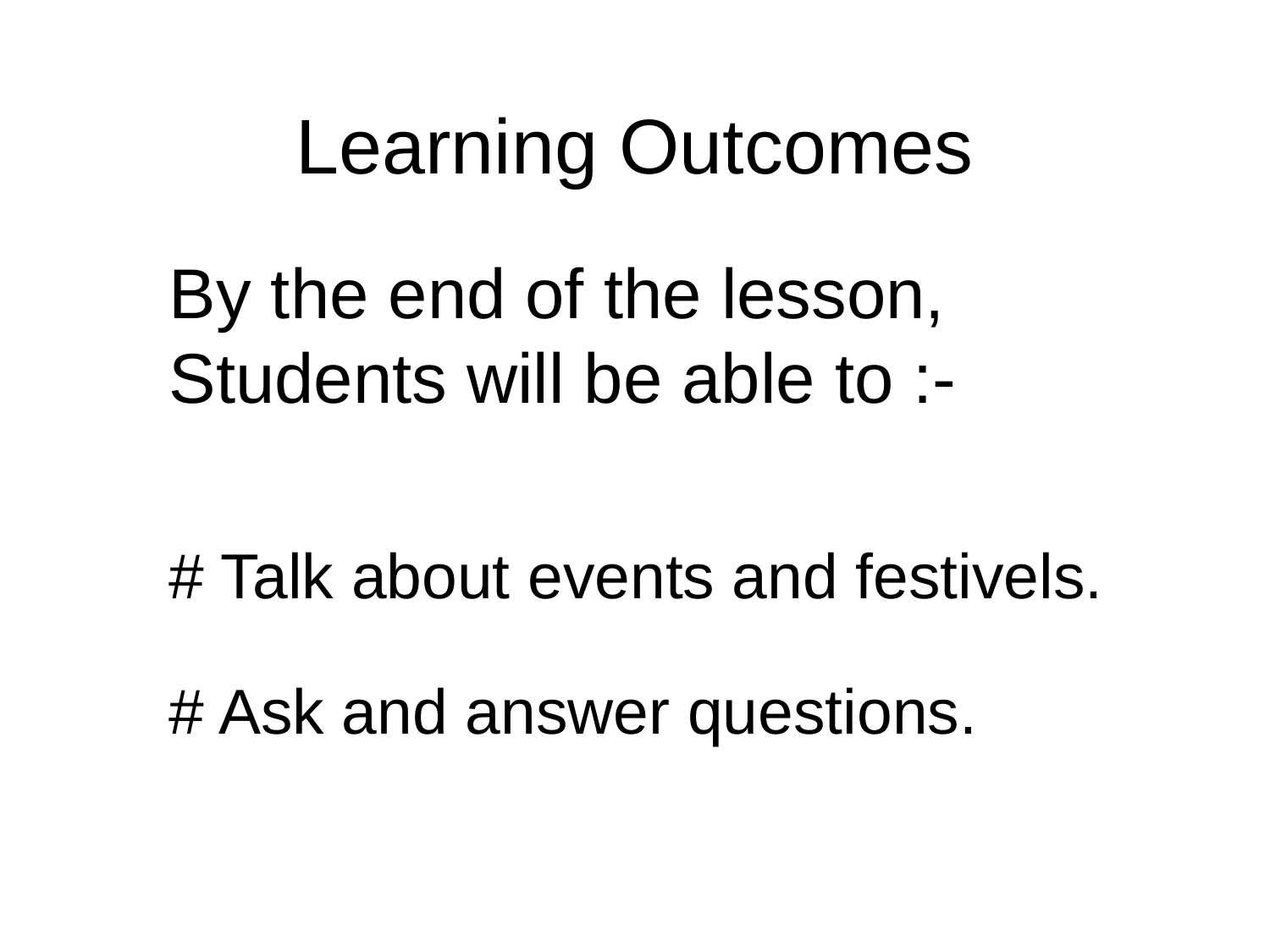

# Learning Outcomes
By the end of the lesson, Students will be able to :-

# Talk about events and festivels.

# Ask and answer questions.